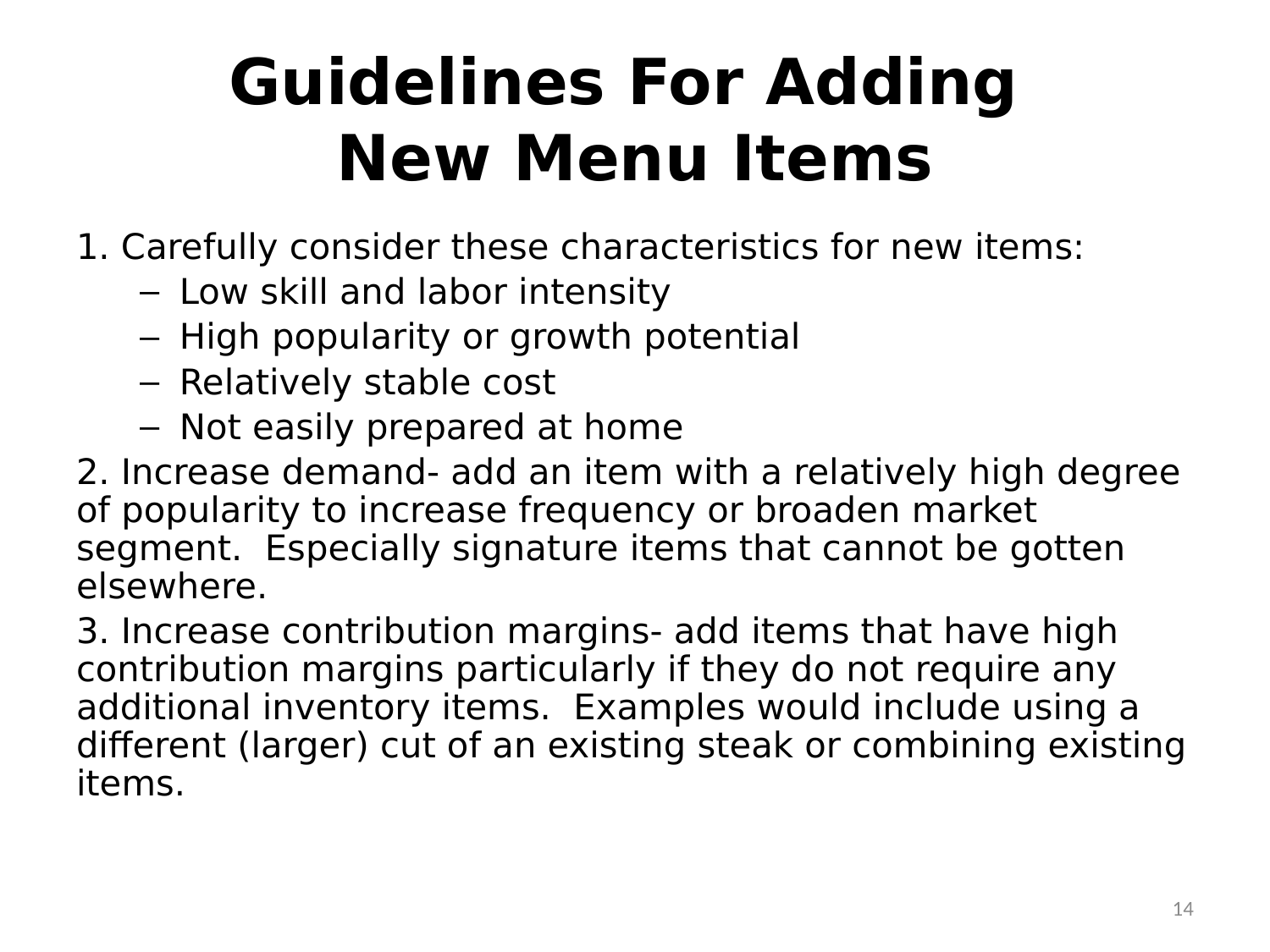

# Guidelines For Adding New Menu Items
1. Carefully consider these characteristics for new items:
Low skill and labor intensity
High popularity or growth potential
Relatively stable cost
Not easily prepared at home
2. Increase demand- add an item with a relatively high degree of popularity to increase frequency or broaden market segment.  Especially signature items that cannot be gotten elsewhere.
3. Increase contribution margins- add items that have high contribution margins particularly if they do not require any additional inventory items.  Examples would include using a different (larger) cut of an existing steak or combining existing items.

14